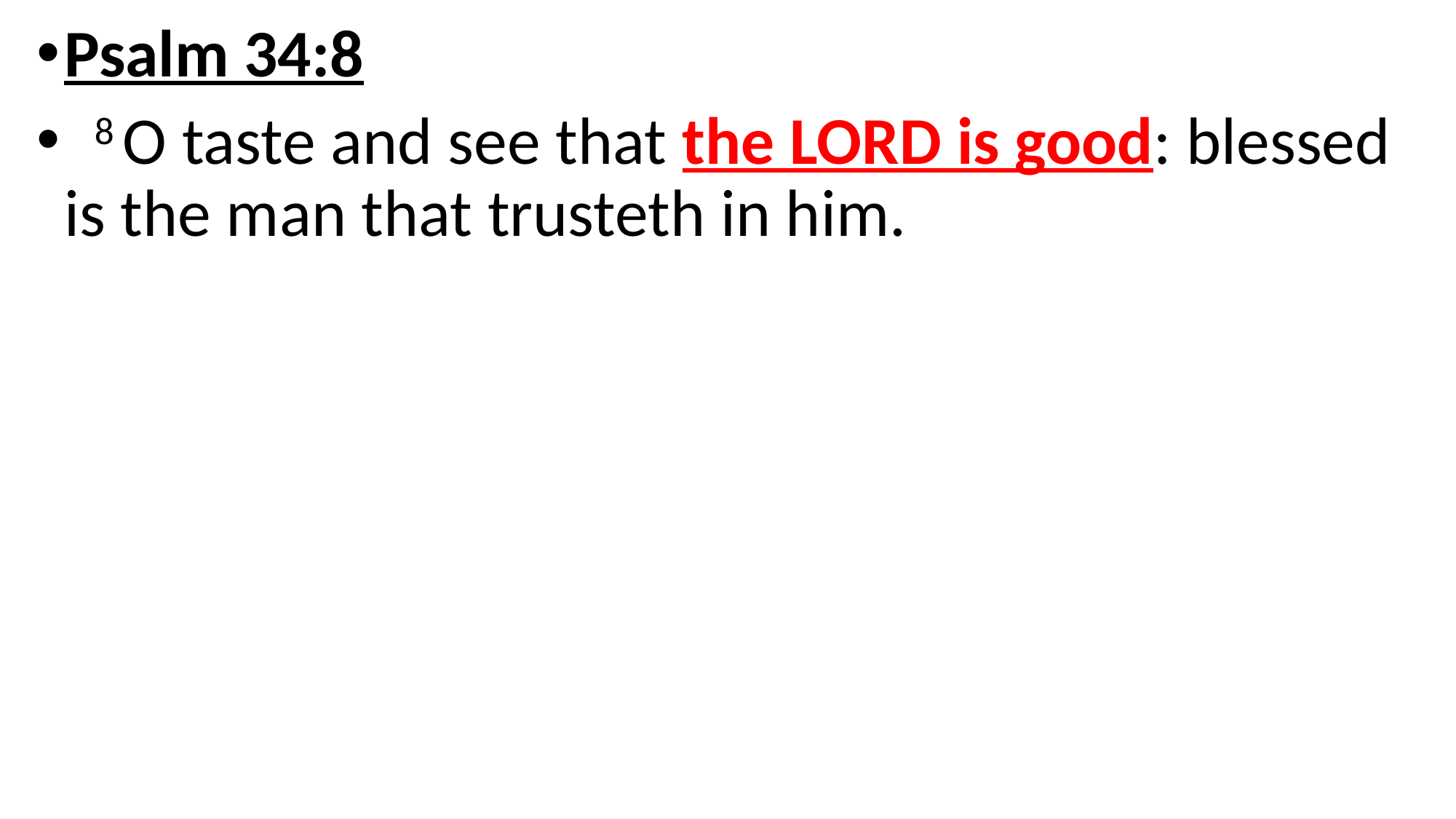

Psalm 34:8
  8 O taste and see that the Lord is good: blessed is the man that trusteth in him.